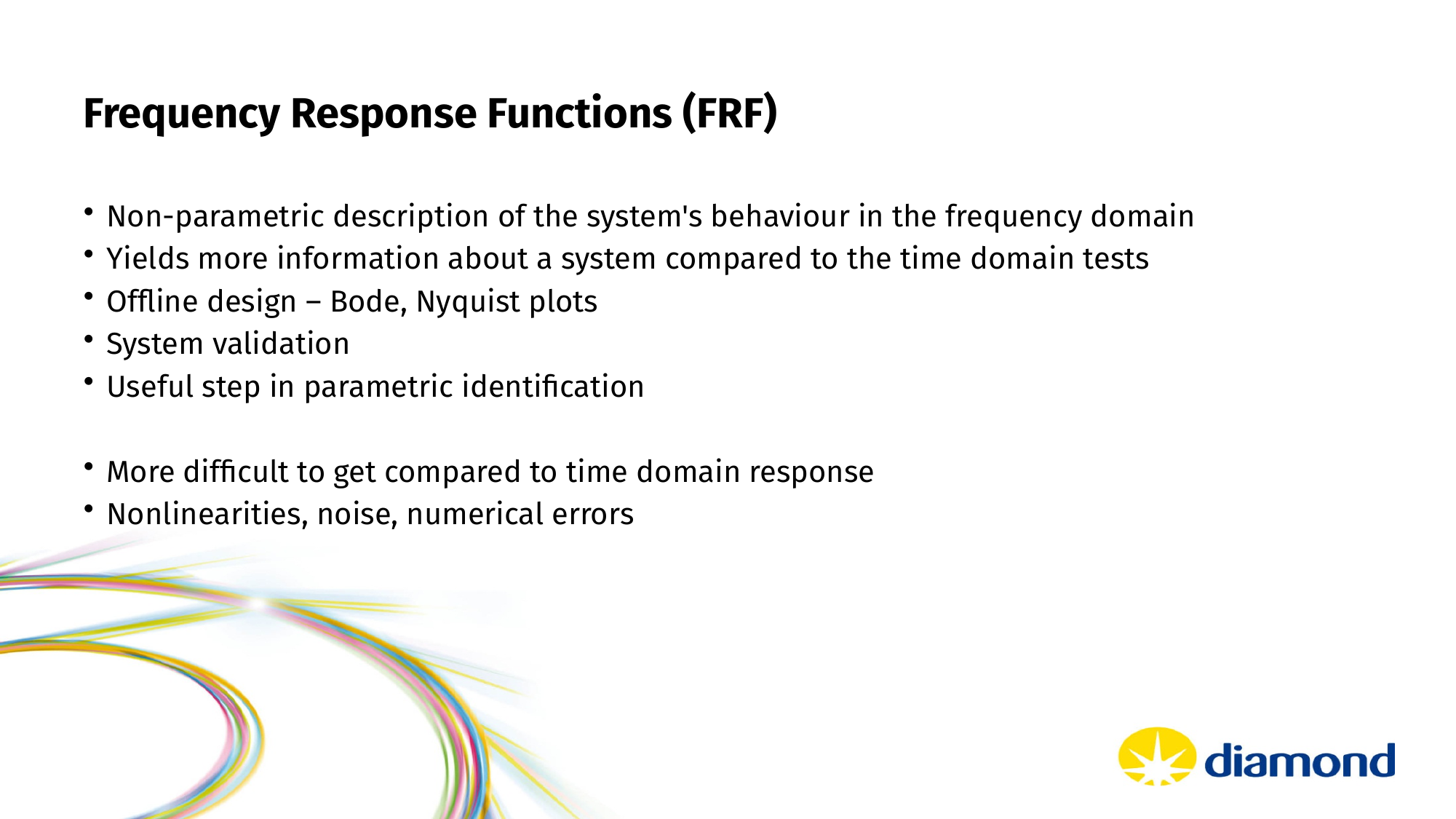

# Frequency Response Functions (FRF)
Non-parametric description of the system's behaviour in the frequency domain
Yields more information about a system compared to the time domain tests
Offline design – Bode, Nyquist plots
System validation
Useful step in parametric identification

More difficult to get compared to time domain response
Nonlinearities, noise, numerical errors